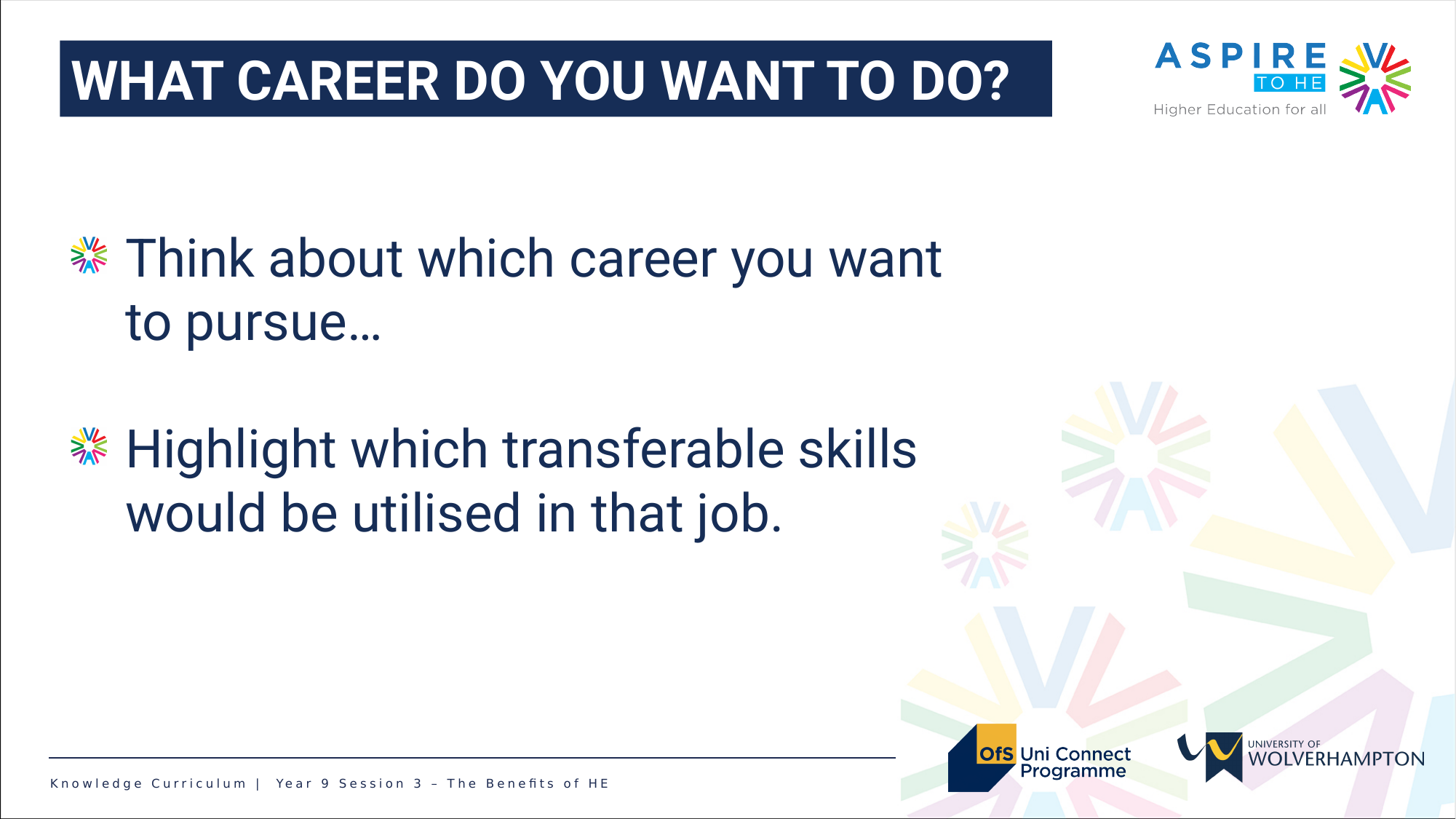

WHAT CAREER DO YOU WANT TO DO?
Think about which career you want to pursue…

Highlight which transferable skills would be utilised in that job.